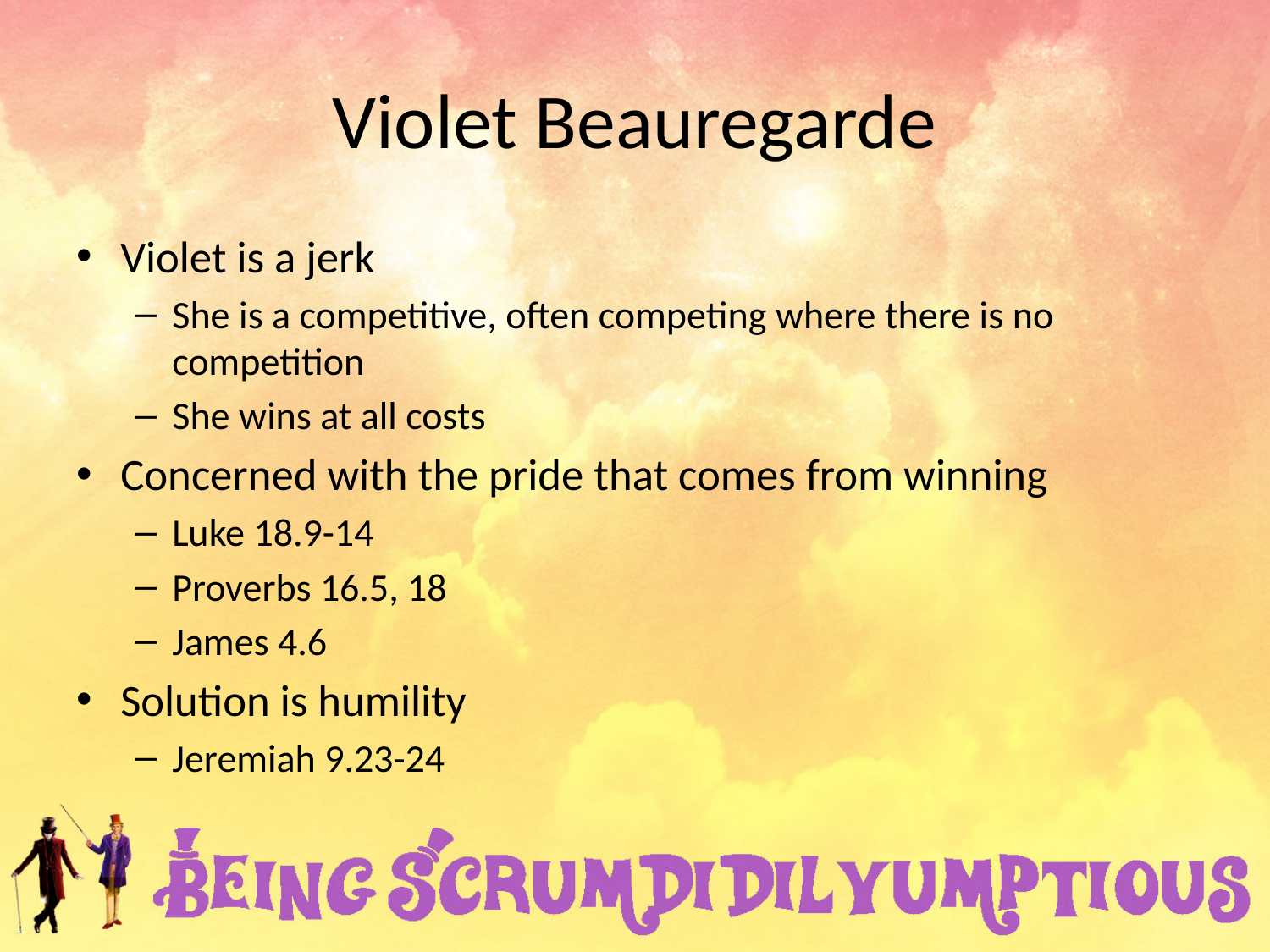

# Violet Beauregarde
Violet is a jerk
She is a competitive, often competing where there is no competition
She wins at all costs
Concerned with the pride that comes from winning
Luke 18.9-14
Proverbs 16.5, 18
James 4.6
Solution is humility
Jeremiah 9.23-24